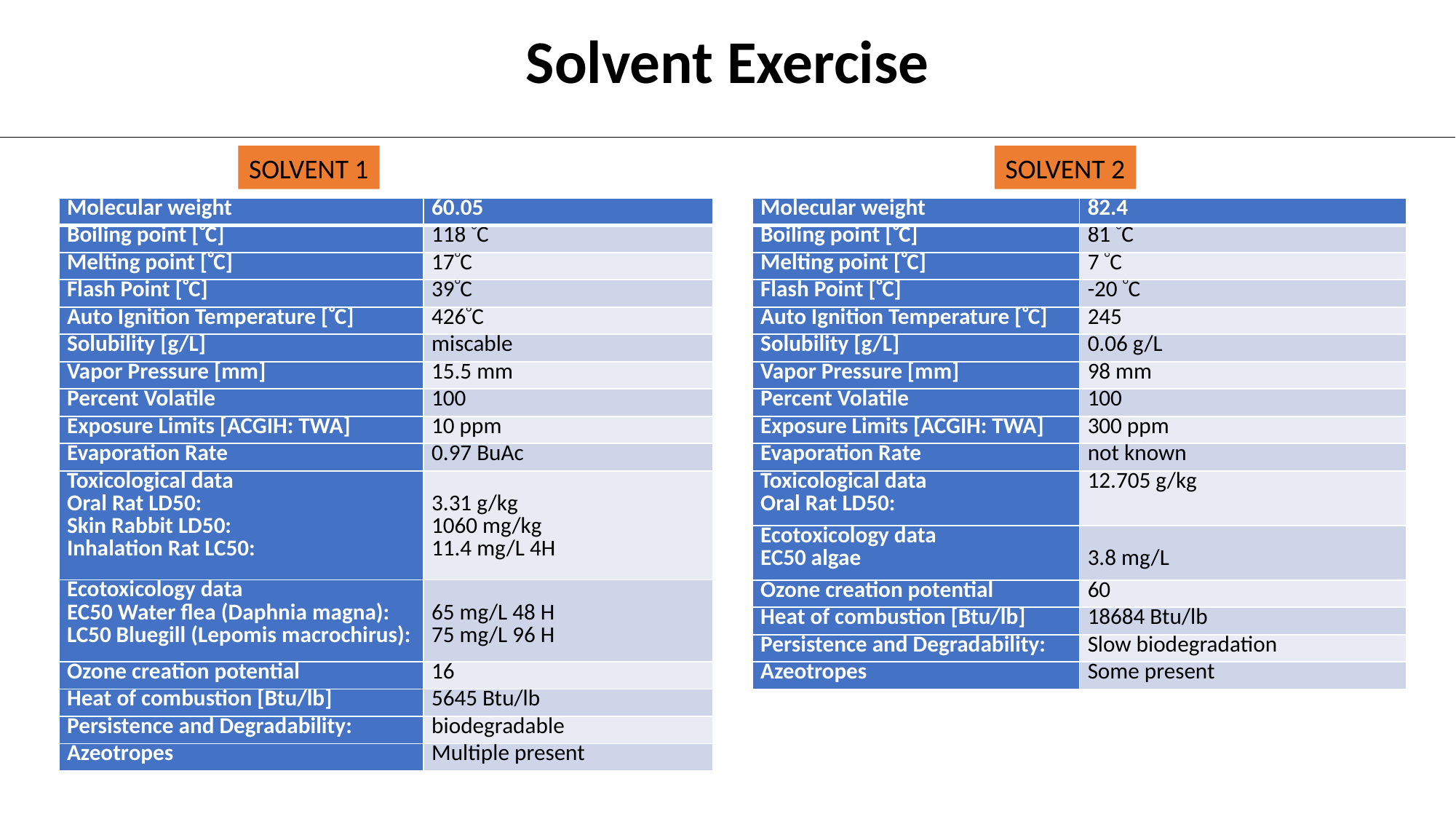

# Solvent Exercise
SOLVENT 1
SOLVENT 2
| Molecular weight | 60.05 |
| --- | --- |
| Boiling point [°C] | 118 °C |
| Melting point [°C] | 17°C |
| Flash Point [°C] | 39°C |
| Auto Ignition Temperature [°C] | 426°C |
| Solubility [g/L] | miscable |
| Vapor Pressure [mm] | 15.5 mm |
| Percent Volatile | 100 |
| Exposure Limits [ACGIH: TWA] | 10 ppm |
| Evaporation Rate | 0.97 BuAc |
| Toxicological data Oral Rat LD50: Skin Rabbit LD50: Inhalation Rat LC50: | 3.31 g/kg 1060 mg/kg 11.4 mg/L 4H |
| Ecotoxicology data EC50 Water flea (Daphnia magna): LC50 Bluegill (Lepomis macrochirus): | 65 mg/L 48 H 75 mg/L 96 H |
| Ozone creation potential | 16 |
| Heat of combustion [Btu/lb] | 5645 Btu/lb |
| Persistence and Degradability: | biodegradable |
| Azeotropes | Multiple present |
| Molecular weight | 82.4 |
| --- | --- |
| Boiling point [°C] | 81 °C |
| Melting point [°C] | 7 °C |
| Flash Point [°C] | -20 °C |
| Auto Ignition Temperature [°C] | 245 |
| Solubility [g/L] | 0.06 g/L |
| Vapor Pressure [mm] | 98 mm |
| Percent Volatile | 100 |
| Exposure Limits [ACGIH: TWA] | 300 ppm |
| Evaporation Rate | not known |
| Toxicological data Oral Rat LD50: | 12.705 g/kg |
| Ecotoxicology data EC50 algae | 3.8 mg/L |
| Ozone creation potential | 60 |
| Heat of combustion [Btu/lb] | 18684 Btu/lb |
| Persistence and Degradability: | Slow biodegradation |
| Azeotropes | Some present |